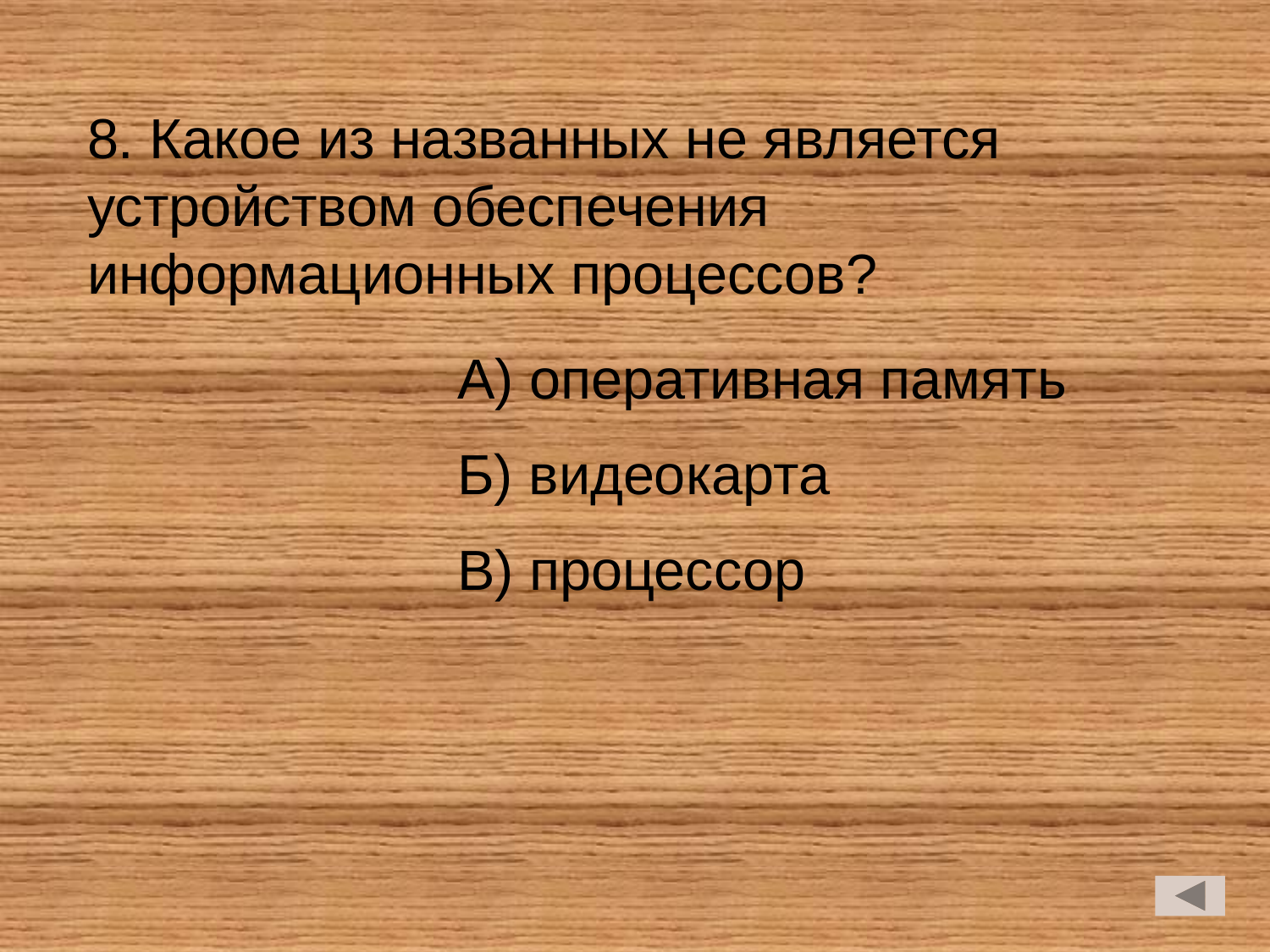

8. Какое из названных не является устройством обеспечения информационных процессов?
А) оперативная память
Б) видеокарта
В) процессор